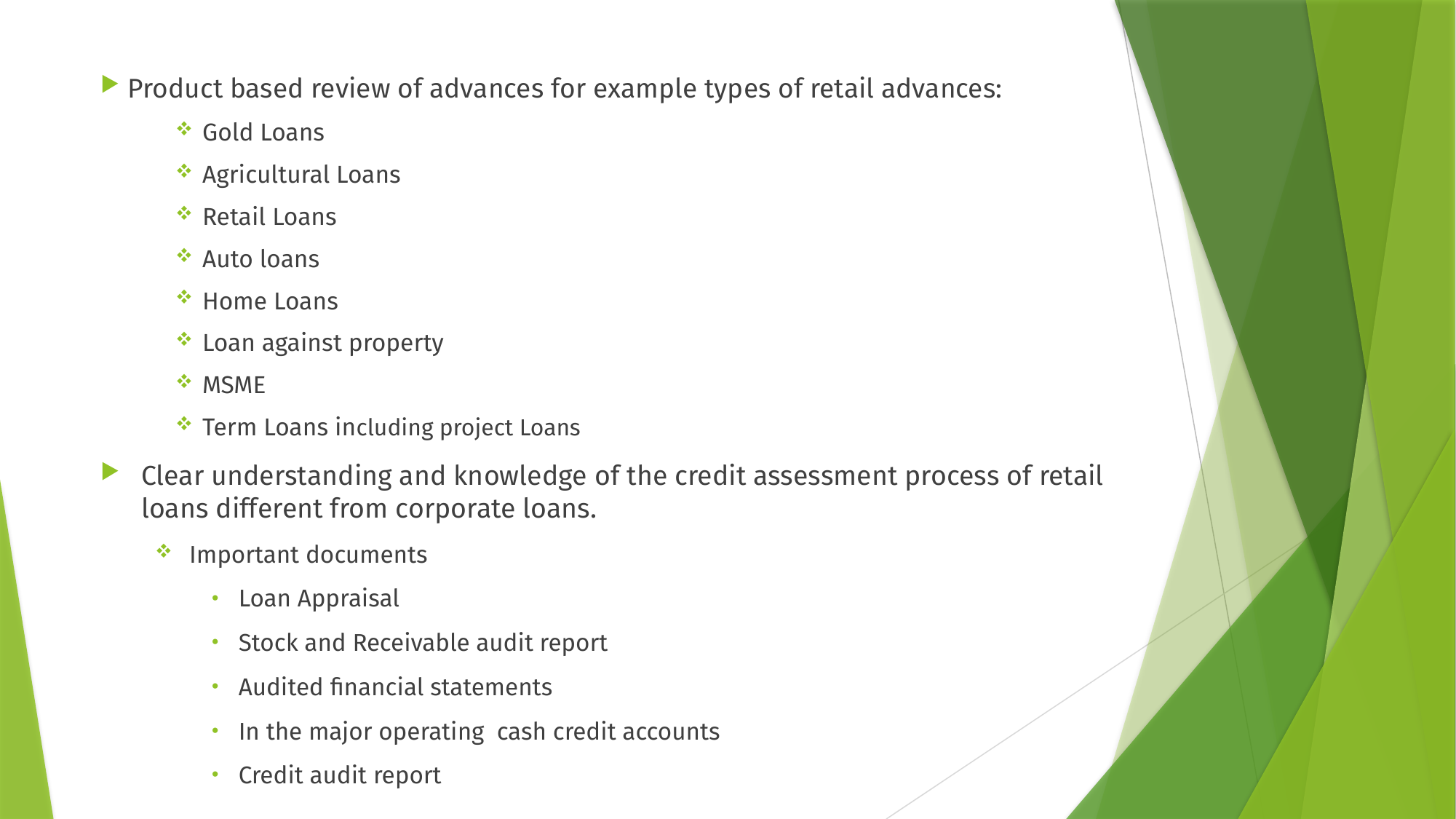

Product based review of advances for example types of retail advances:
Gold Loans
Agricultural Loans
Retail Loans
Auto loans
Home Loans
Loan against property
MSME
Term Loans including project Loans
Clear understanding and knowledge of the credit assessment process of retail loans different from corporate loans.
Important documents
Loan Appraisal
Stock and Receivable audit report
Audited financial statements
In the major operating  cash credit accounts
Credit audit report